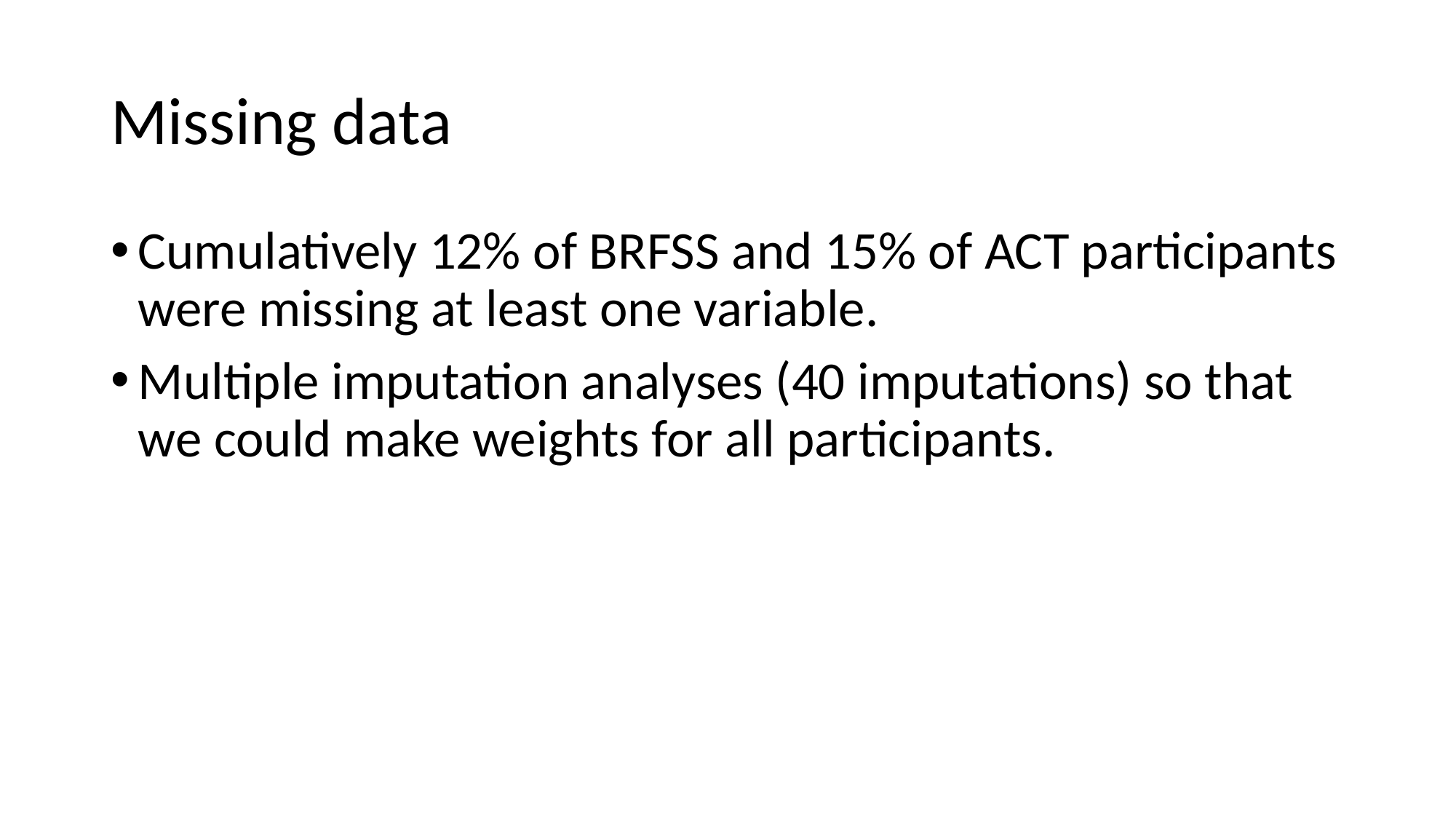

# Missing data
Cumulatively 12% of BRFSS and 15% of ACT participants were missing at least one variable.
Multiple imputation analyses (40 imputations) so that we could make weights for all participants.